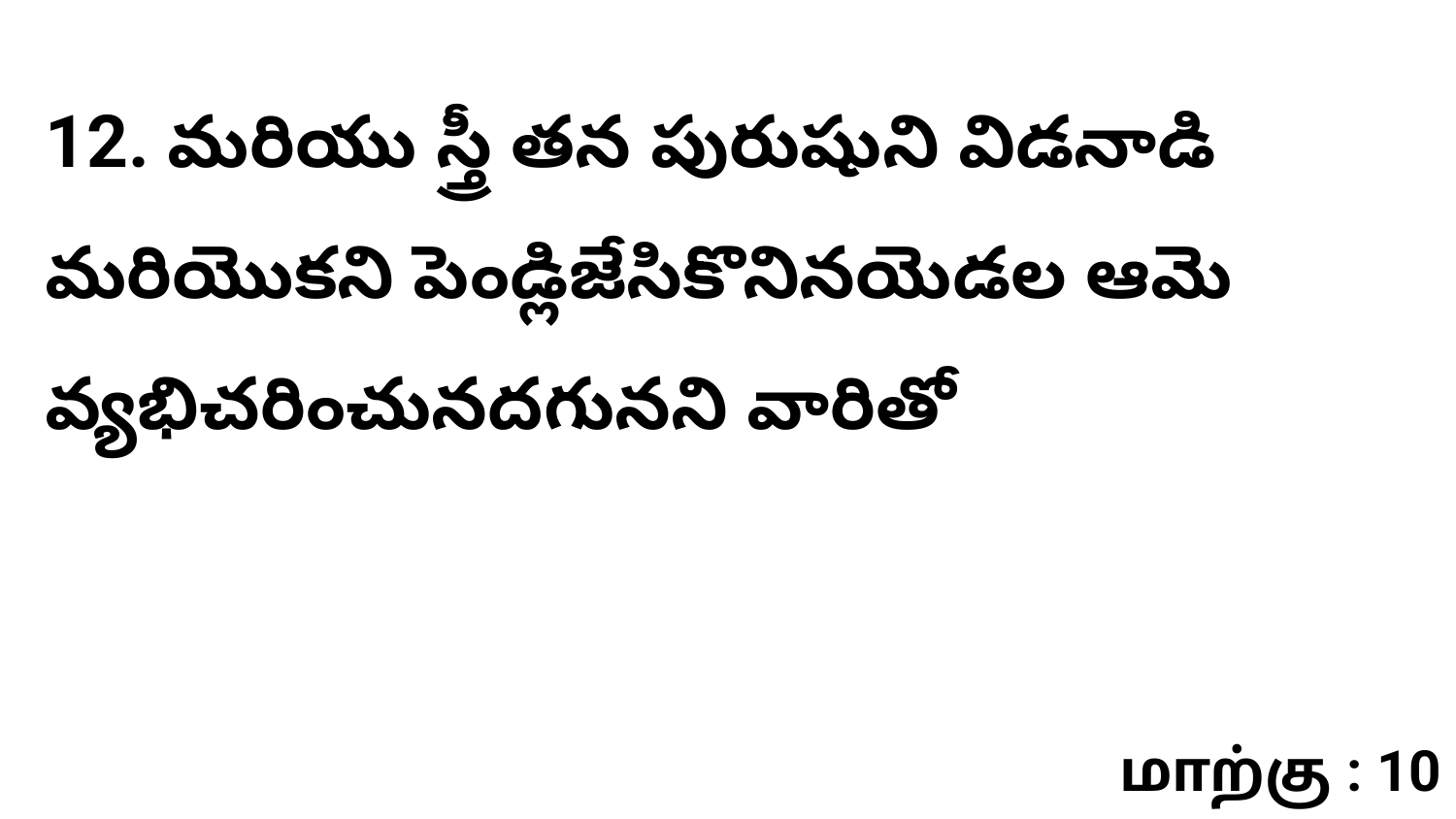

12. మరియు స్త్రీ తన పురుషుని విడనాడి మరియొకని పెండ్లిజేసికొనినయెడల ఆమె వ్యభిచరించునదగునని వారితో
மாற்கு : 10